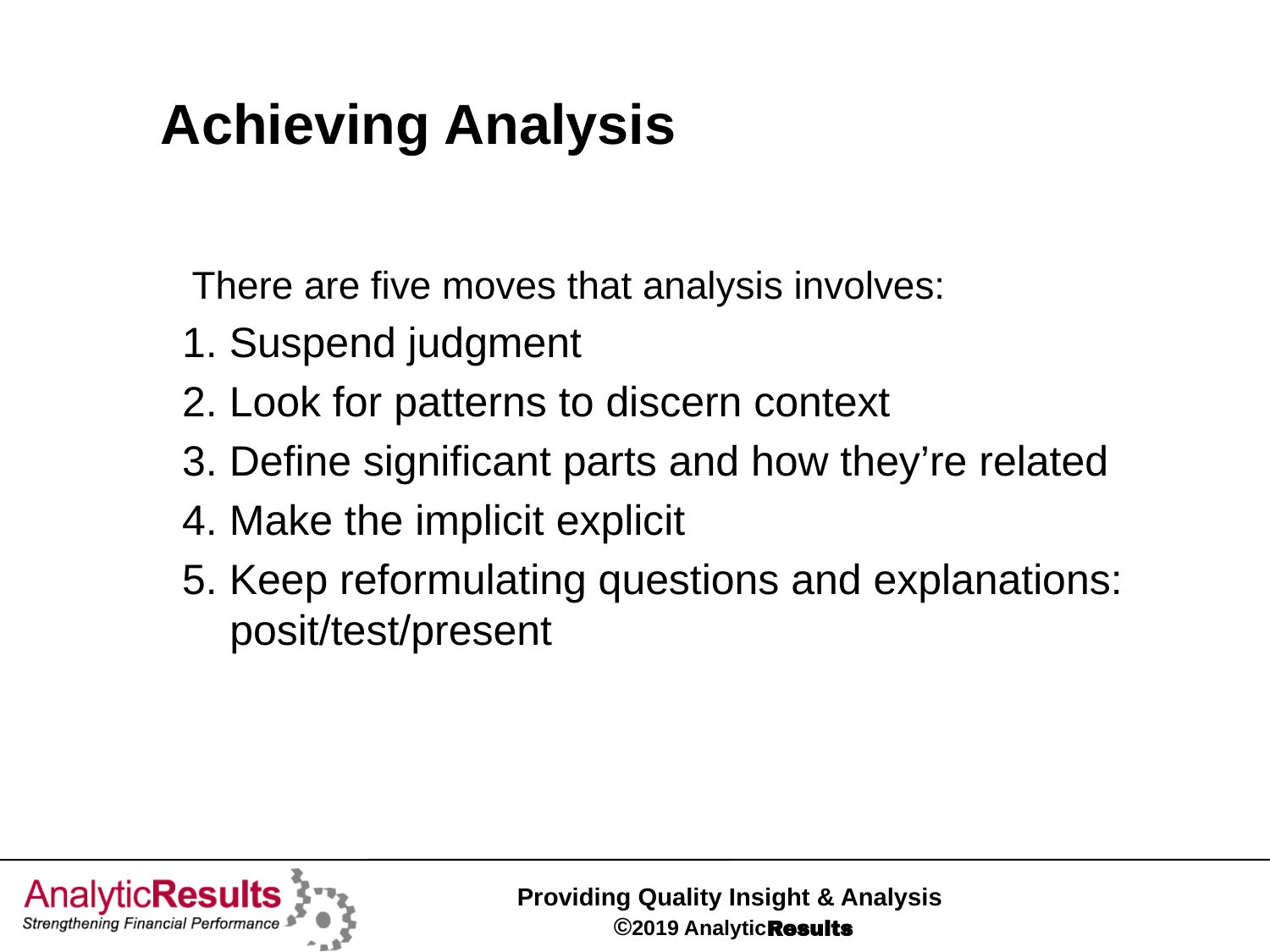

# Achieving Analysis
There are five moves that analysis involves:
1. Suspend judgment
2. Look for patterns to discern context
3. Define significant parts and how they’re related
4. Make the implicit explicit
5. Keep reformulating questions and explanations:  posit/test/present